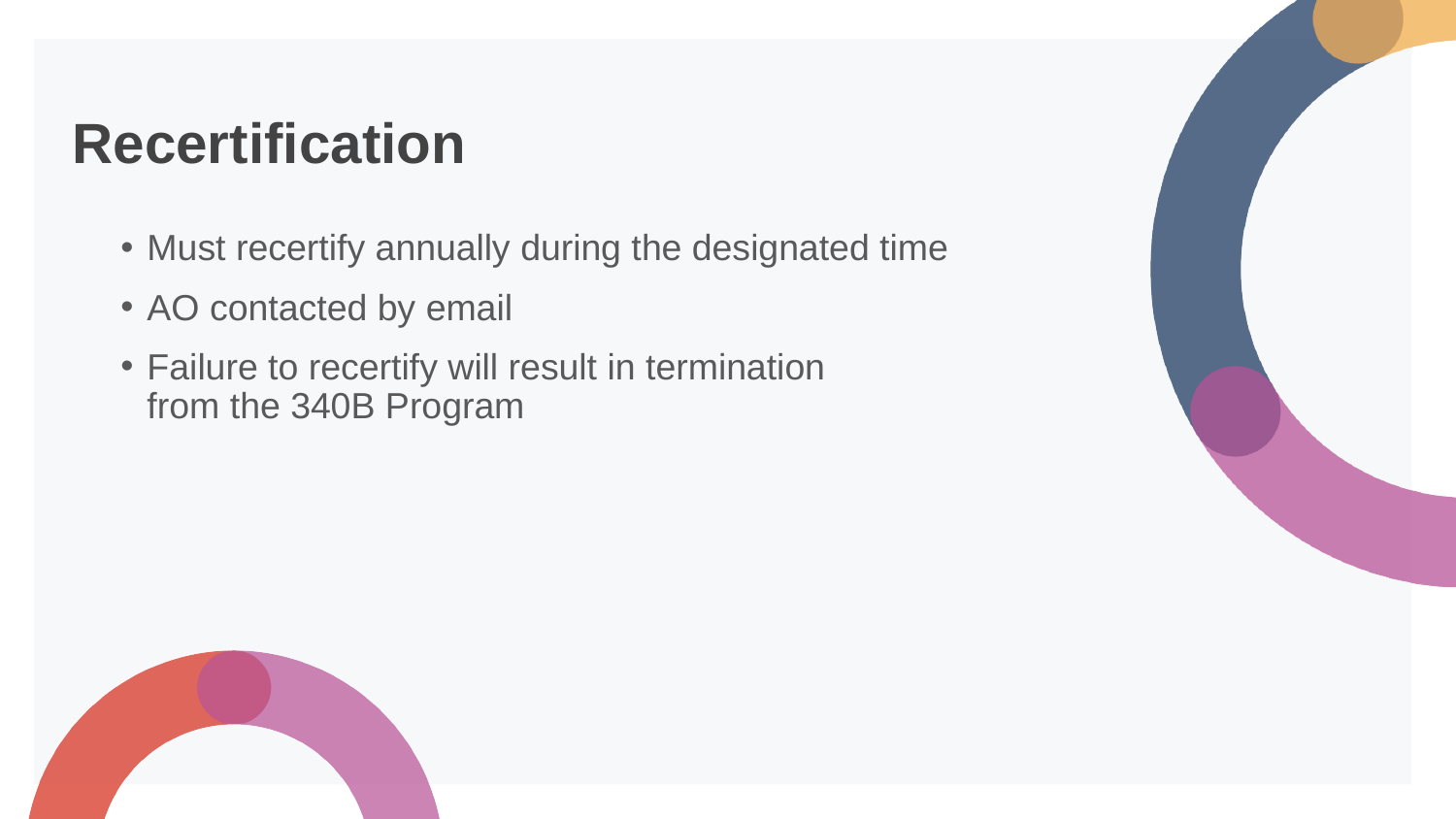

# Recertification
Must recertify annually during the designated time
AO contacted by email
Failure to recertify will result in termination
from the 340B Program